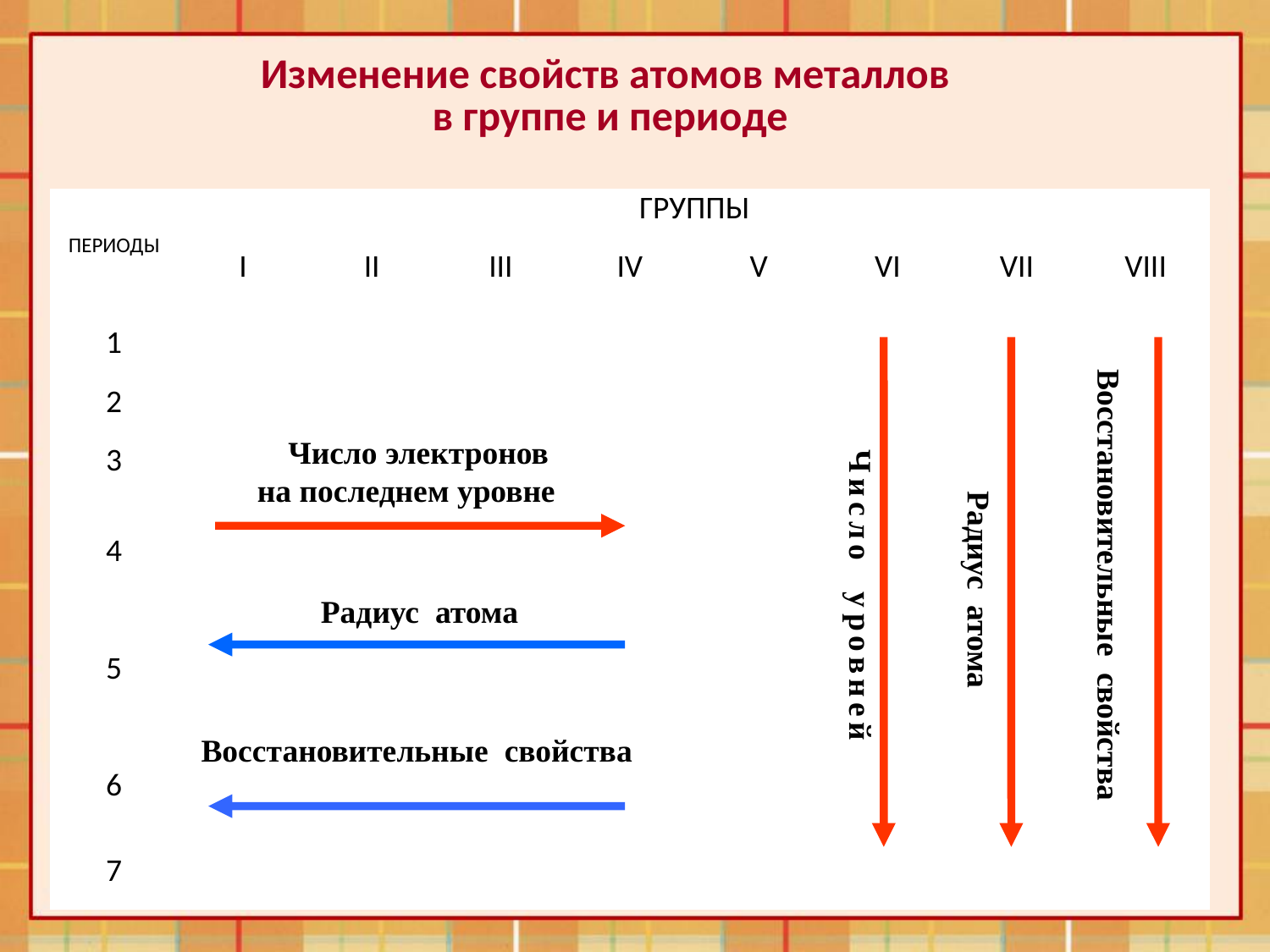

Изменение свойств атомов металлов
в группе и периоде
| ПЕРИОДЫ | ГРУППЫ |  |  |  |  |  |  |  |
| --- | --- | --- | --- | --- | --- | --- | --- | --- |
|  | I | II | III | IV | V | VI | VII | VIII |
| 1 |  |  |  |  |  |  |  |  |
| 2 |  |  |  |  |  |  |  |  |
| 3 |  |  |  |  |  |  |  |  |
| 4 |  |  |  |  |  |  |  |  |
|  |  |  |  |  |  |  |  |  |
| 5 |  |  |  |  |  |  |  |  |
|  |  |  |  |  |  |  |  |  |
| 6 |  |  |  |  |  |  |  |  |
|  |  |  |  |  |  |  |  |  |
| 7 |  |  |  |  |  |  |  |  |

Число  уровней

Радиус  атома

Восстановительные  свойства
    Число электронов
на последнем уровне

Радиус  атома

Восстановительные  свойства